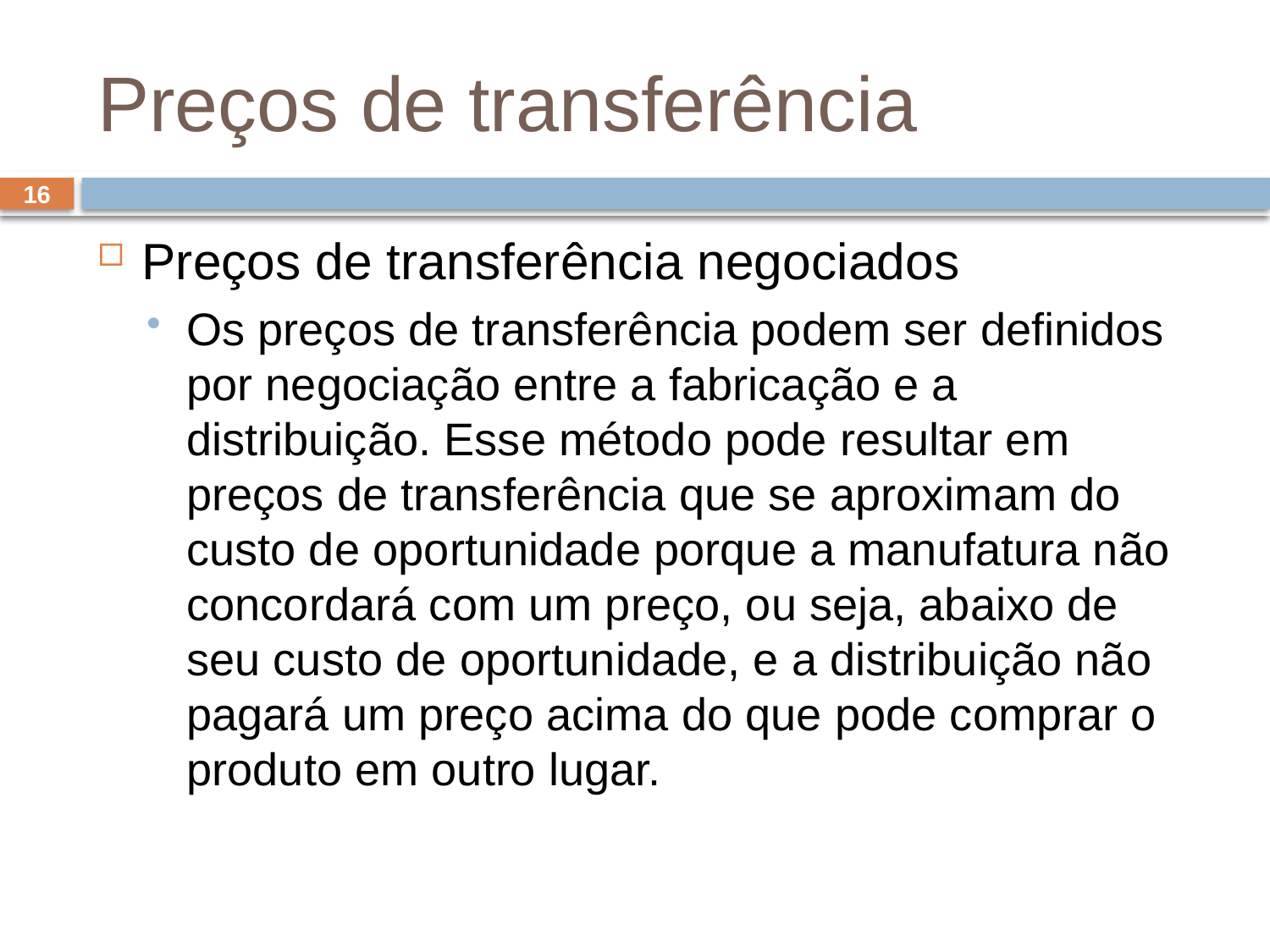

# Preços de transferência
16
Preços de transferência negociados
Os preços de transferência podem ser definidos por negociação entre a fabricação e a distribuição. Esse método pode resultar em preços de transferência que se aproximam do custo de oportunidade porque a manufatura não concordará com um preço, ou seja, abaixo de seu custo de oportunidade, e a distribuição não pagará um preço acima do que pode comprar o produto em outro lugar.